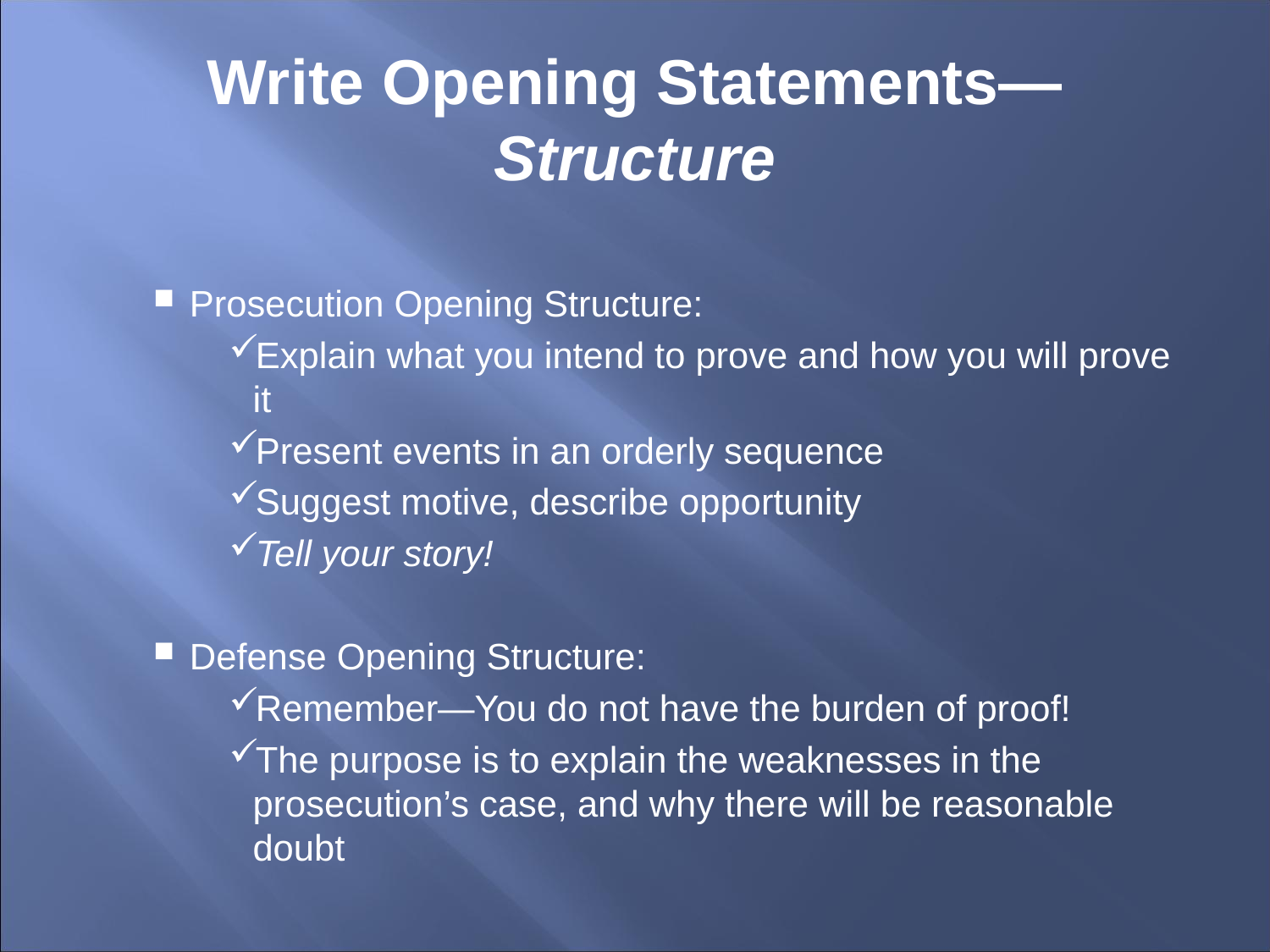

# Write Opening Statements— Structure

Prosecution Opening Structure:
Explain what you intend to prove and how you will prove it
Present events in an orderly sequence
Suggest motive, describe opportunity
Tell your story!

Defense Opening Structure:
Remember—You do not have the burden of proof!
The purpose is to explain the weaknesses in the prosecution’s case, and why there will be reasonable doubt